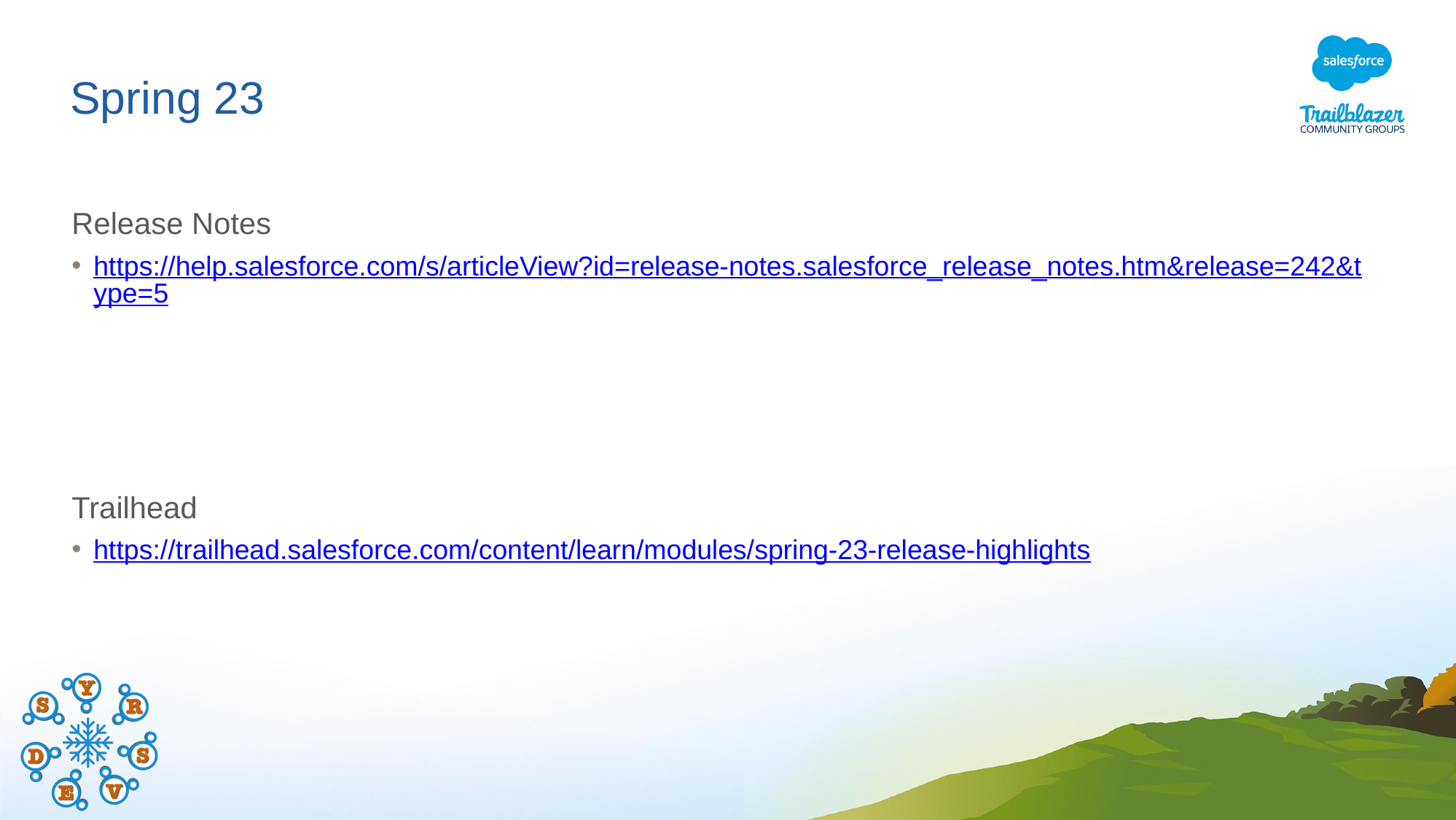

# Spring 23
Release Notes
https://help.salesforce.com/s/articleView?id=release-notes.salesforce_release_notes.htm&release=242&type=5

Trailhead
https://trailhead.salesforce.com/content/learn/modules/spring-23-release-highlights